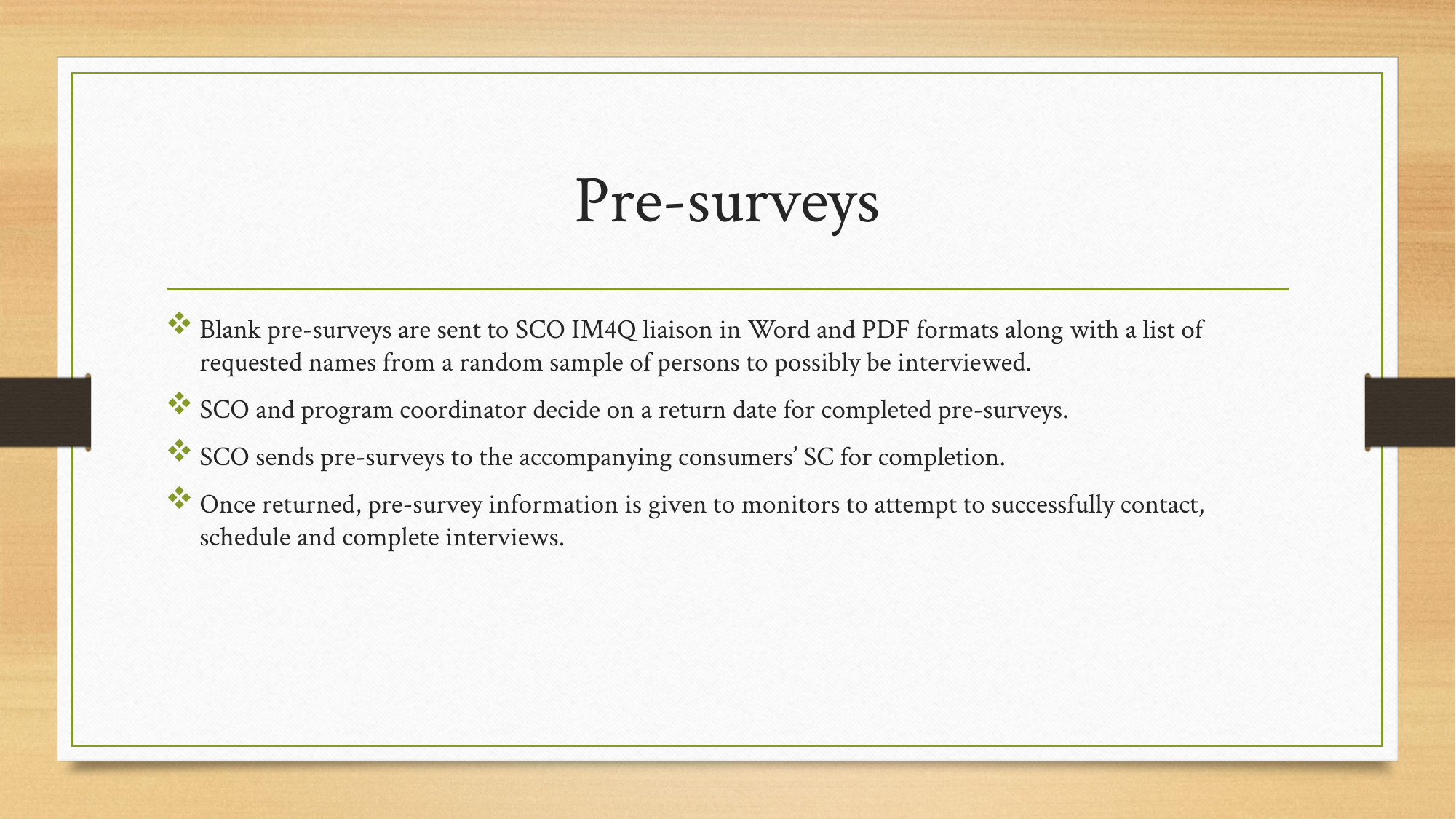

# Pre-surveys
Blank pre-surveys are sent to SCO IM4Q liaison in Word and PDF formats along with a list of requested names from a random sample of persons to possibly be interviewed.
SCO and program coordinator decide on a return date for completed pre-surveys.
SCO sends pre-surveys to the accompanying consumers’ SC for completion.
Once returned, pre-survey information is given to monitors to attempt to successfully contact, schedule and complete interviews.